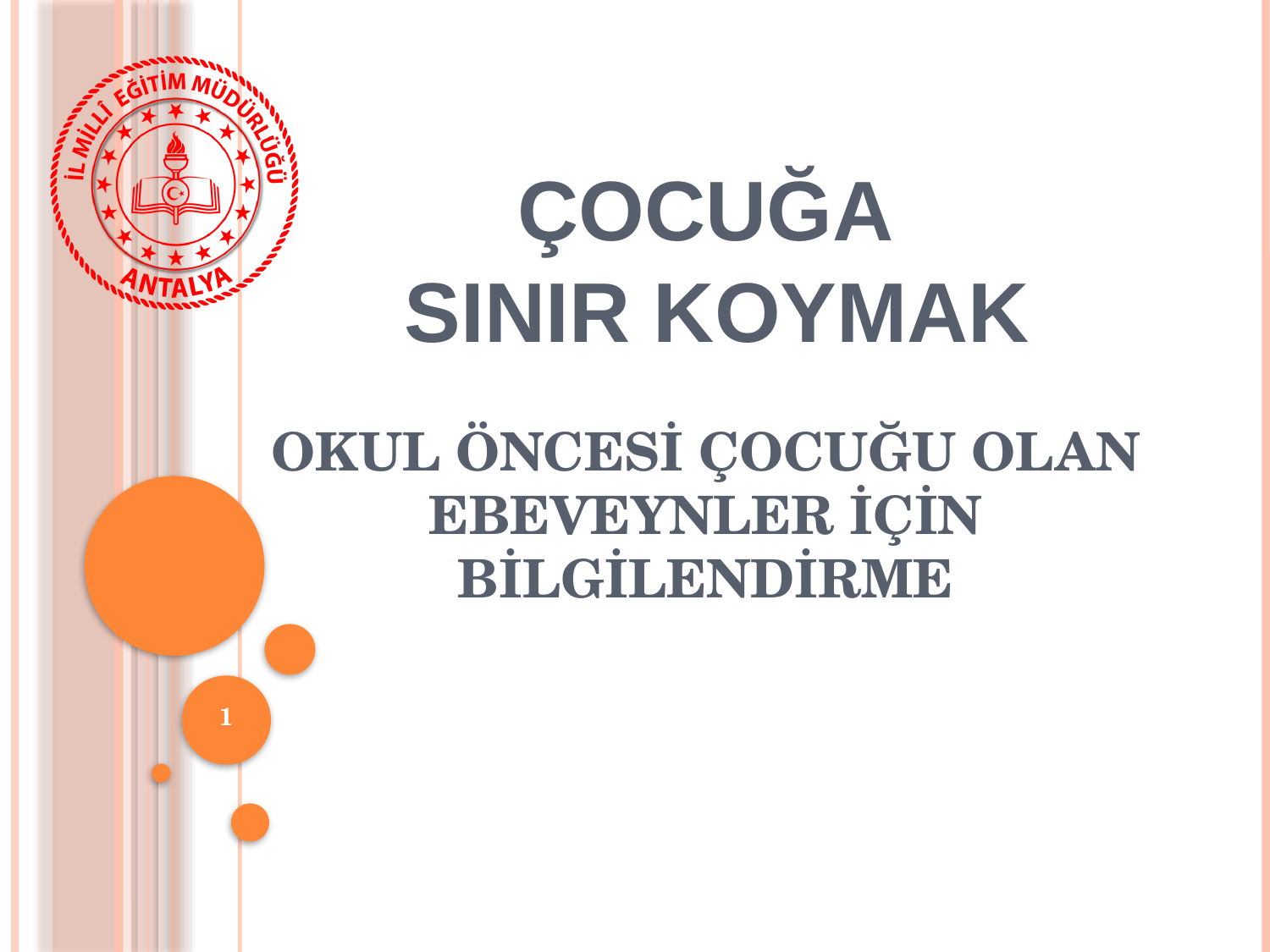

# ÇOCUĞA SINIR KOYMAK okul öncesİ çocuğu olan ebeveynler İçİn bİlgİlendİrme

1